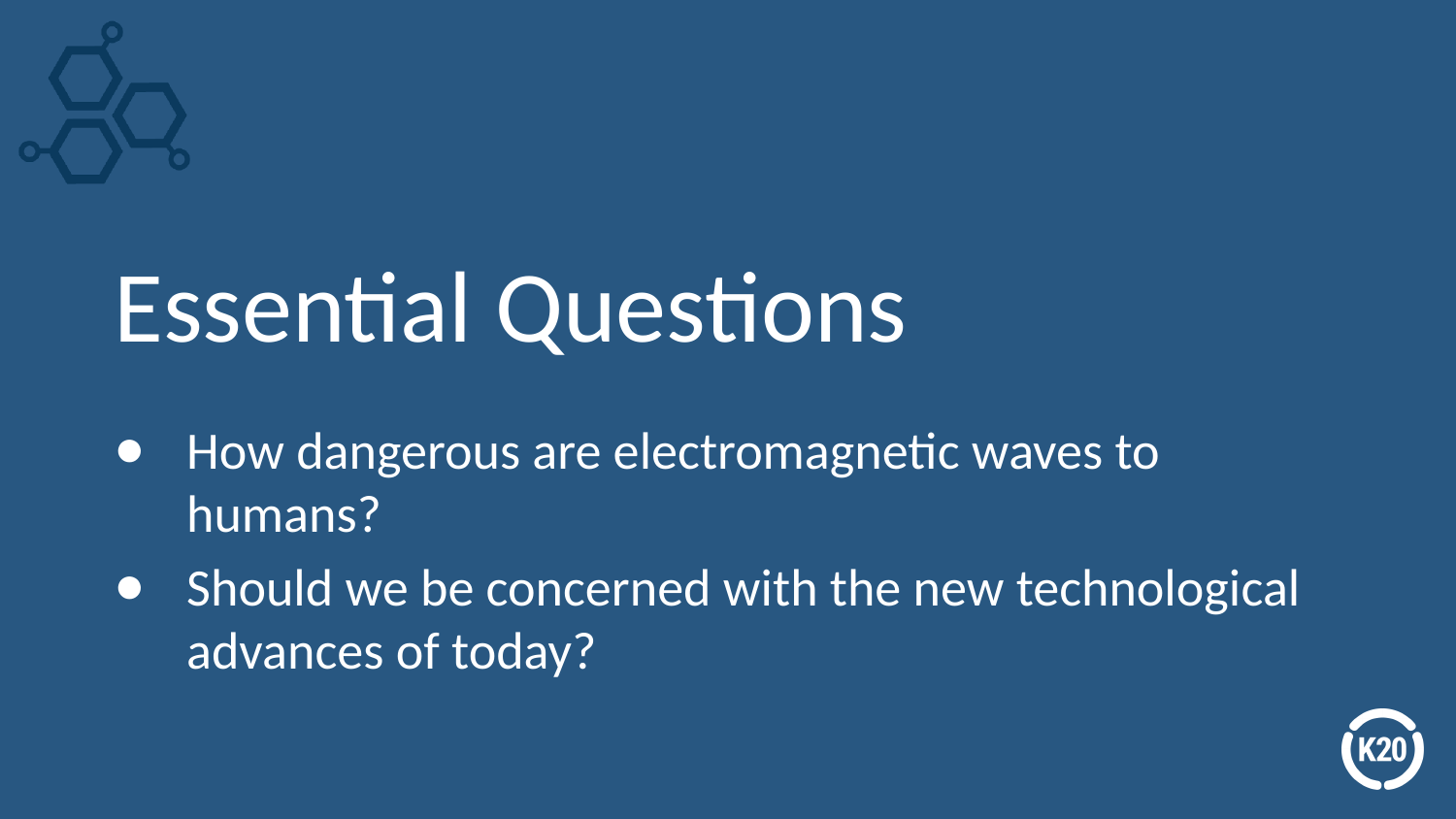

# Essential Questions
How dangerous are electromagnetic waves to humans?
Should we be concerned with the new technological advances of today?